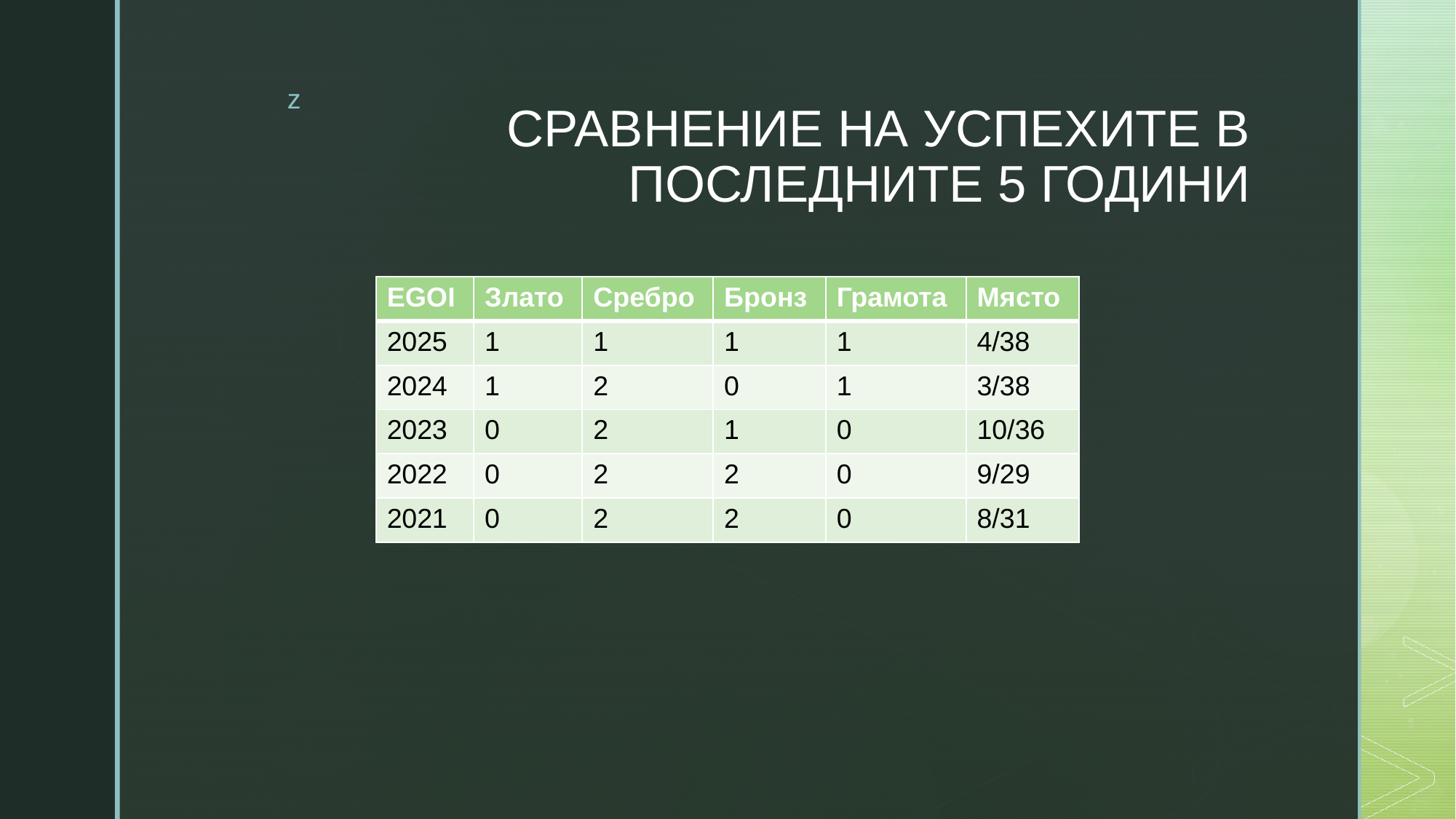

# СРАВНЕНИЕ НА УСПЕХИТЕ В ПОСЛЕДНИТЕ 5 ГОДИНИ
| EGOI | Злато | Сребро | Бронз | Грамота | Място |
| --- | --- | --- | --- | --- | --- |
| 2025 | 1 | 1 | 1 | 1 | 4/38 |
| 2024 | 1 | 2 | 0 | 1 | 3/38 |
| 2023 | 0 | 2 | 1 | 0 | 10/36 |
| 2022 | 0 | 2 | 2 | 0 | 9/29 |
| 2021 | 0 | 2 | 2 | 0 | 8/31 |